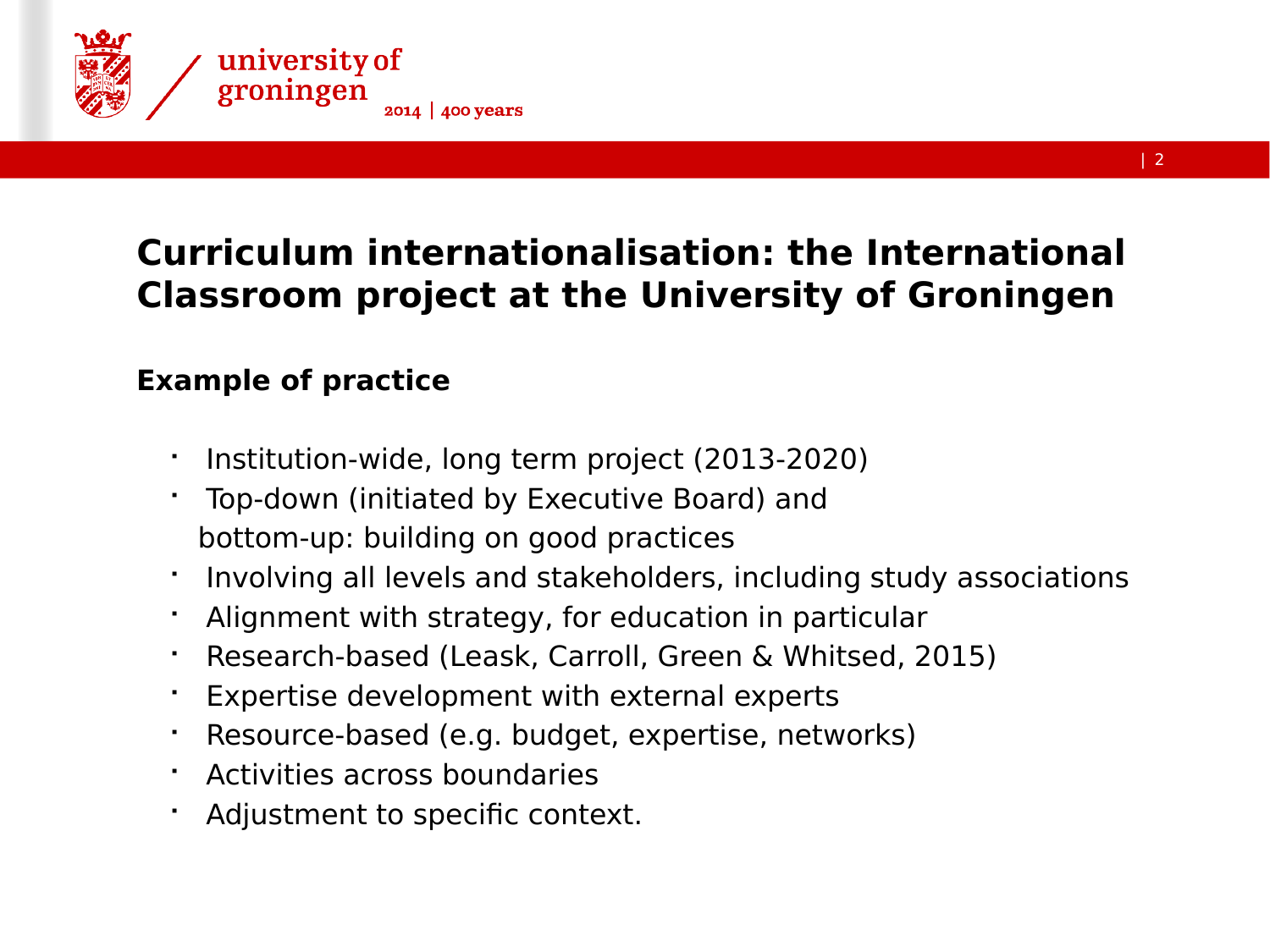

2
# Curriculum internationalisation: the International Classroom project at the University of Groningen
Example of practice

Institution-wide, long term project (2013-2020)
Top-down (initiated by Executive Board) and
   bottom-up: building on good practices
Involving all levels and stakeholders, including study associations
Alignment with strategy, for education in particular
Research-based (Leask, Carroll, Green & Whitsed, 2015)
Expertise development with external experts
Resource-based (e.g. budget, expertise, networks)
Activities across boundaries
Adjustment to specific context.